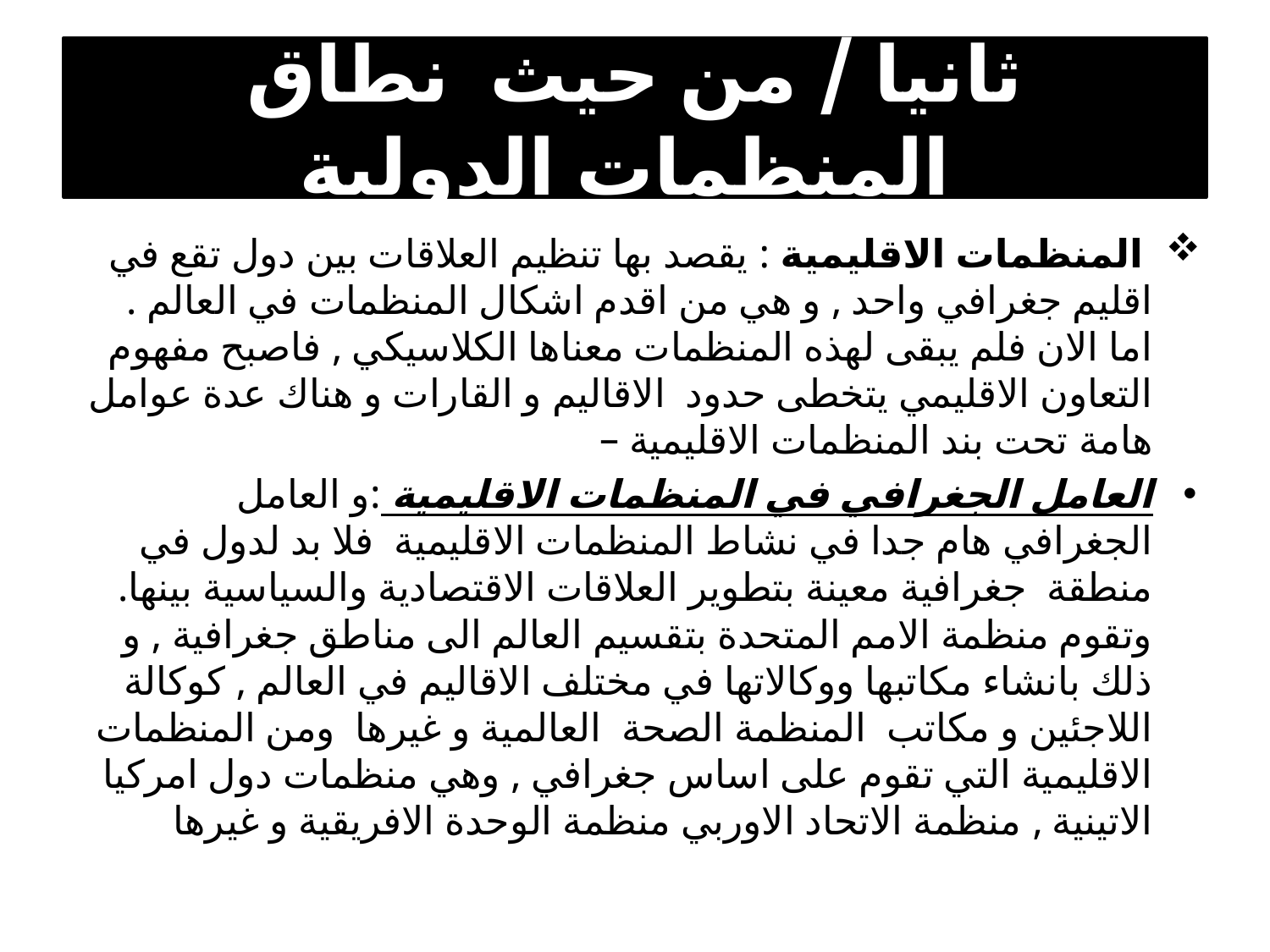

# ثانيا / من حيث  نطاق المنظمات الدولية
 المنظمات الاقليمية : يقصد بها تنظيم العلاقات بين دول تقع في اقليم جغرافي واحد , و هي من اقدم اشكال المنظمات في العالم . اما الان فلم يبقى لهذه المنظمات معناها الكلاسيكي , فاصبح مفهوم التعاون الاقليمي يتخطى حدود  الاقاليم و القارات و هناك عدة عوامل هامة تحت بند المنظمات الاقليمية –
العامل الجغرافي في المنظمات الاقليمية :و العامل الجغرافي هام جدا في نشاط المنظمات الاقليمية  فلا بد لدول في منطقة  جغرافية معينة بتطوير العلاقات الاقتصادية والسياسية بينها.   وتقوم منظمة الامم المتحدة بتقسيم العالم الى مناطق جغرافية , و ذلك بانشاء مكاتبها ووكالاتها في مختلف الاقاليم في العالم , كوكالة اللاجئين و مكاتب  المنظمة الصحة  العالمية و غيرها  ومن المنظمات الاقليمية التي تقوم على اساس جغرافي , وهي منظمات دول امركيا الاتينية , منظمة الاتحاد الاوربي منظمة الوحدة الافريقية و غيرها